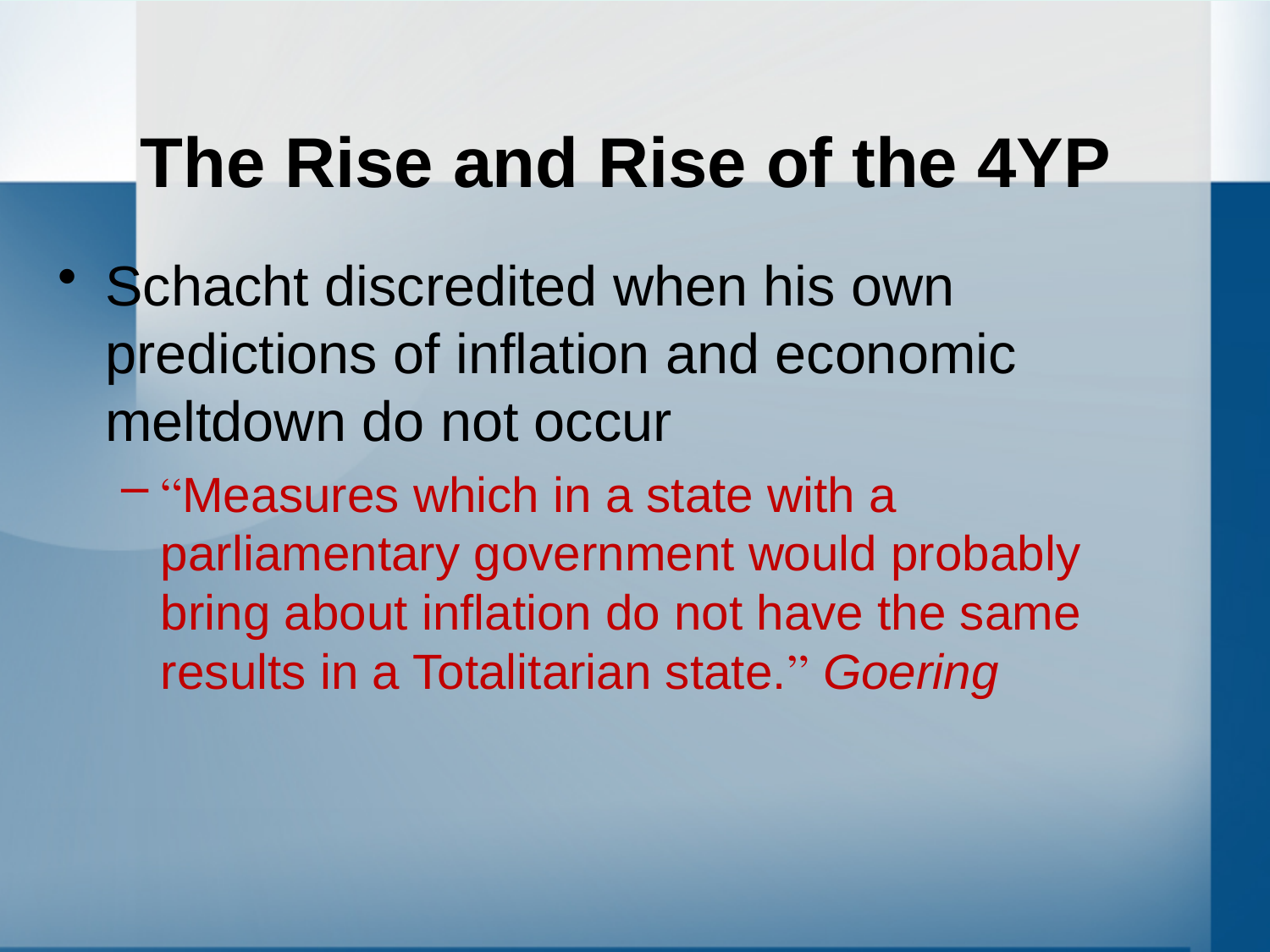

# The Rise and Rise of the 4YP
Schacht discredited when his own predictions of inflation and economic meltdown do not occur
“Measures which in a state with a parliamentary government would probably bring about inflation do not have the same results in a Totalitarian state.” Goering